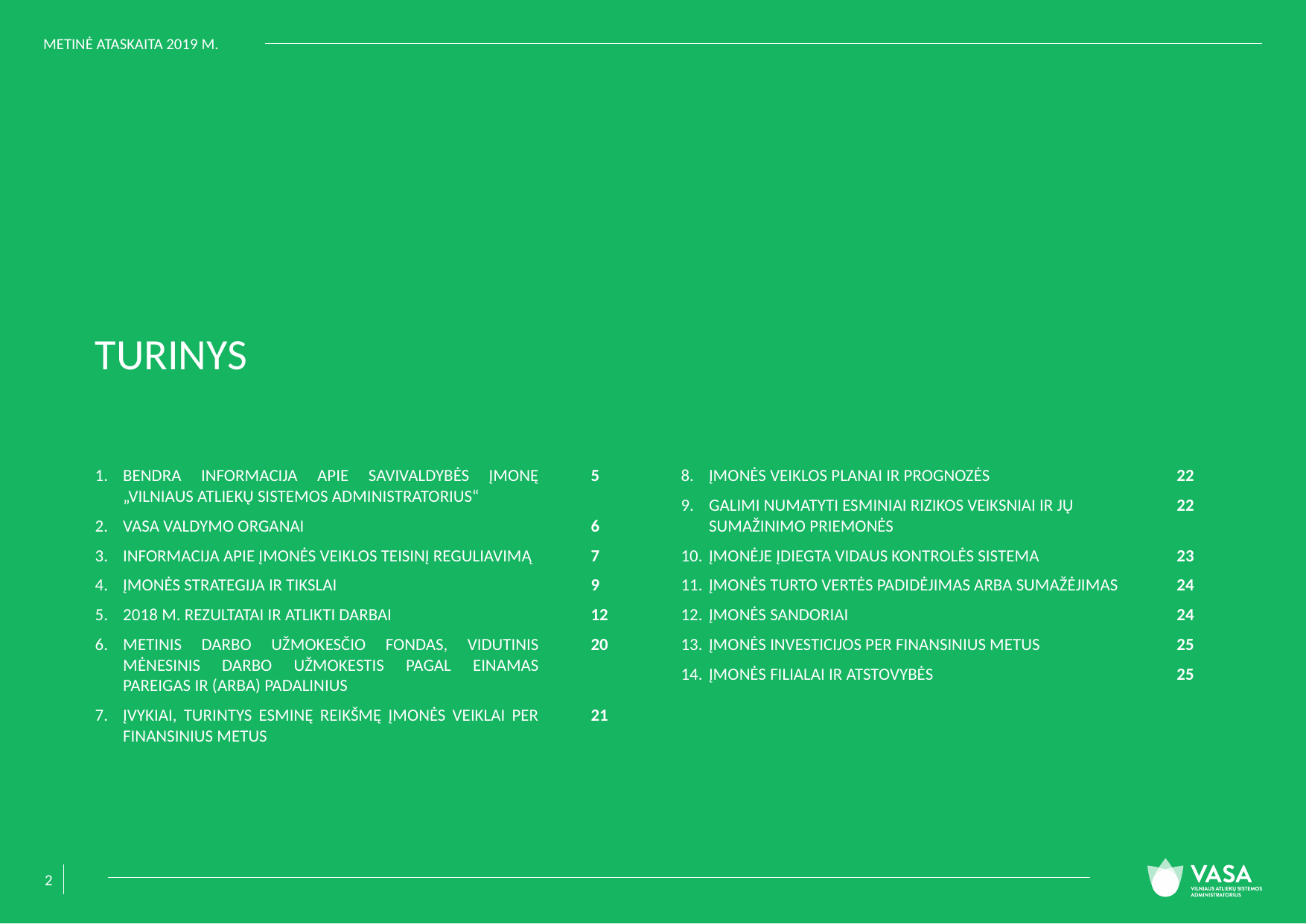

METINĖ ATASKAITA 2019 M.
TURINYS
BENDRA INFORMACIJA APIE SAVIVALDYBĖS ĮMONĘ „VILNIAUS ATLIEKŲ SISTEMOS ADMINISTRATORIUS“
VASA VALDYMO ORGANAI
INFORMACIJA APIE ĮMONĖS VEIKLOS TEISINĮ REGULIAVIMĄ
ĮMONĖS STRATEGIJA IR TIKSLAI
2018 M. REZULTATAI IR ATLIKTI DARBAI
METINIS DARBO UŽMOKESČIO FONDAS, VIDUTINIS MĖNESINIS DARBO UŽMOKESTIS PAGAL EINAMAS PAREIGAS IR (ARBA) PADALINIUS
ĮVYKIAI, TURINTYS ESMINĘ REIKŠMĘ ĮMONĖS VEIKLAI PER FINANSINIUS METUS

5
6
7
9
12
20
21
ĮMONĖS VEIKLOS PLANAI IR PROGNOZĖS
GALIMI NUMATYTI ESMINIAI RIZIKOS VEIKSNIAI IR JŲ SUMAŽINIMO PRIEMONĖS
ĮMONĖJE ĮDIEGTA VIDAUS KONTROLĖS SISTEMA
ĮMONĖS TURTO VERTĖS PADIDĖJIMAS ARBA SUMAŽĖJIMAS
ĮMONĖS SANDORIAI
ĮMONĖS INVESTICIJOS PER FINANSINIUS METUS
ĮMONĖS FILIALAI IR ATSTOVYBĖS
22
22
23
24
24
25
25

2